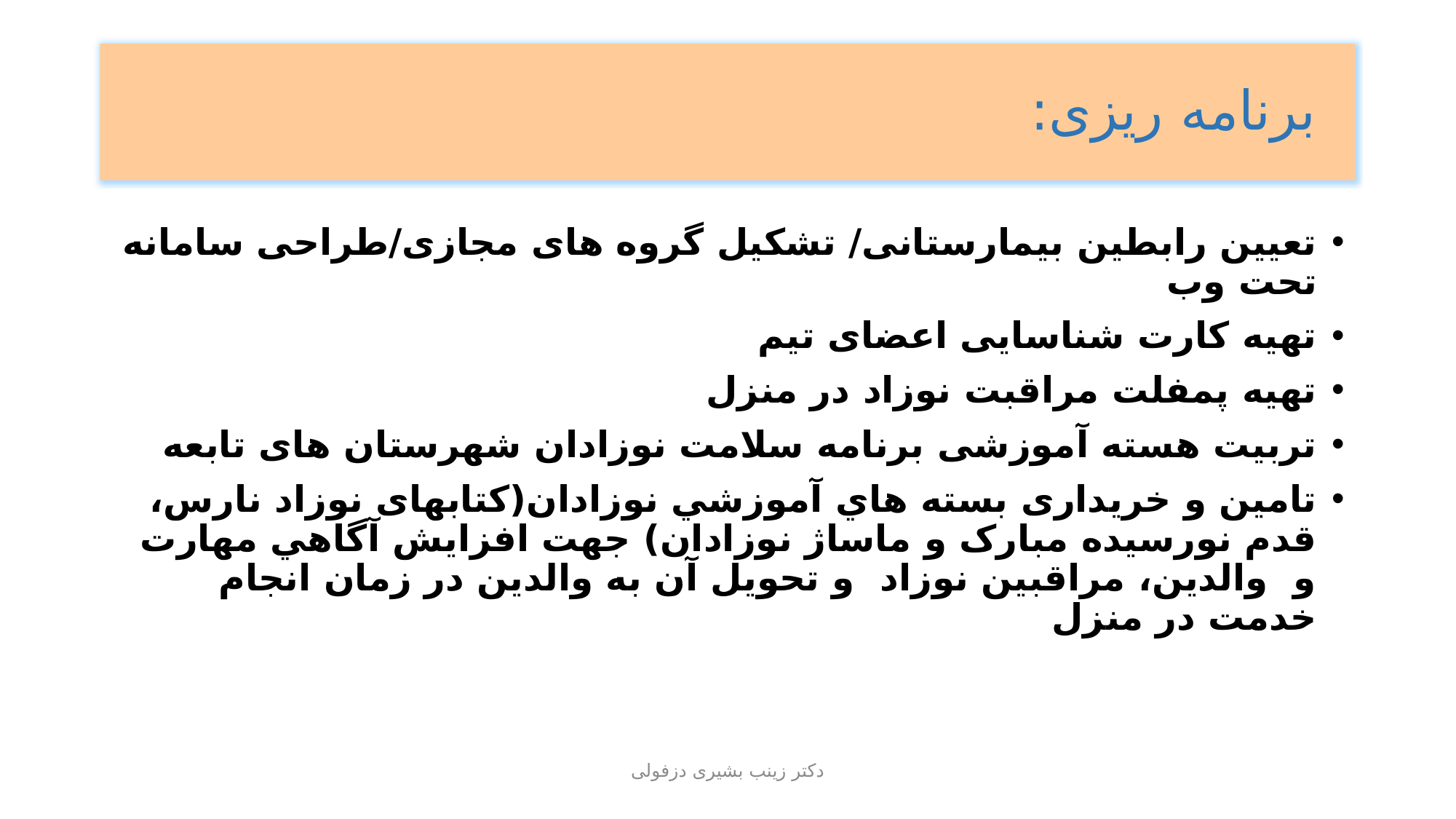

# برنامه ریزی:
  برنامه ریزی:
تعیین رابطین بیمارستانی/ تشکیل گروه های مجازی/طراحی سامانه تحت وب
تهیه کارت شناسایی اعضای تیم
تهیه پمفلت مراقبت نوزاد در منزل
تربیت هسته آموزشی برنامه سلامت نوزادان شهرستان های تابعه
تامین و خریداری بسته هاي آموزشي نوزادان(کتابهای نوزاد نارس، قدم نورسیده مبارک و ماساژ نوزادان) جهت افزايش آگاهي مهارت و  والدين، مراقبين نوزاد  و تحویل آن به والدین در زمان انجام خدمت در منزل

دکتر زینب بشیری دزفولی